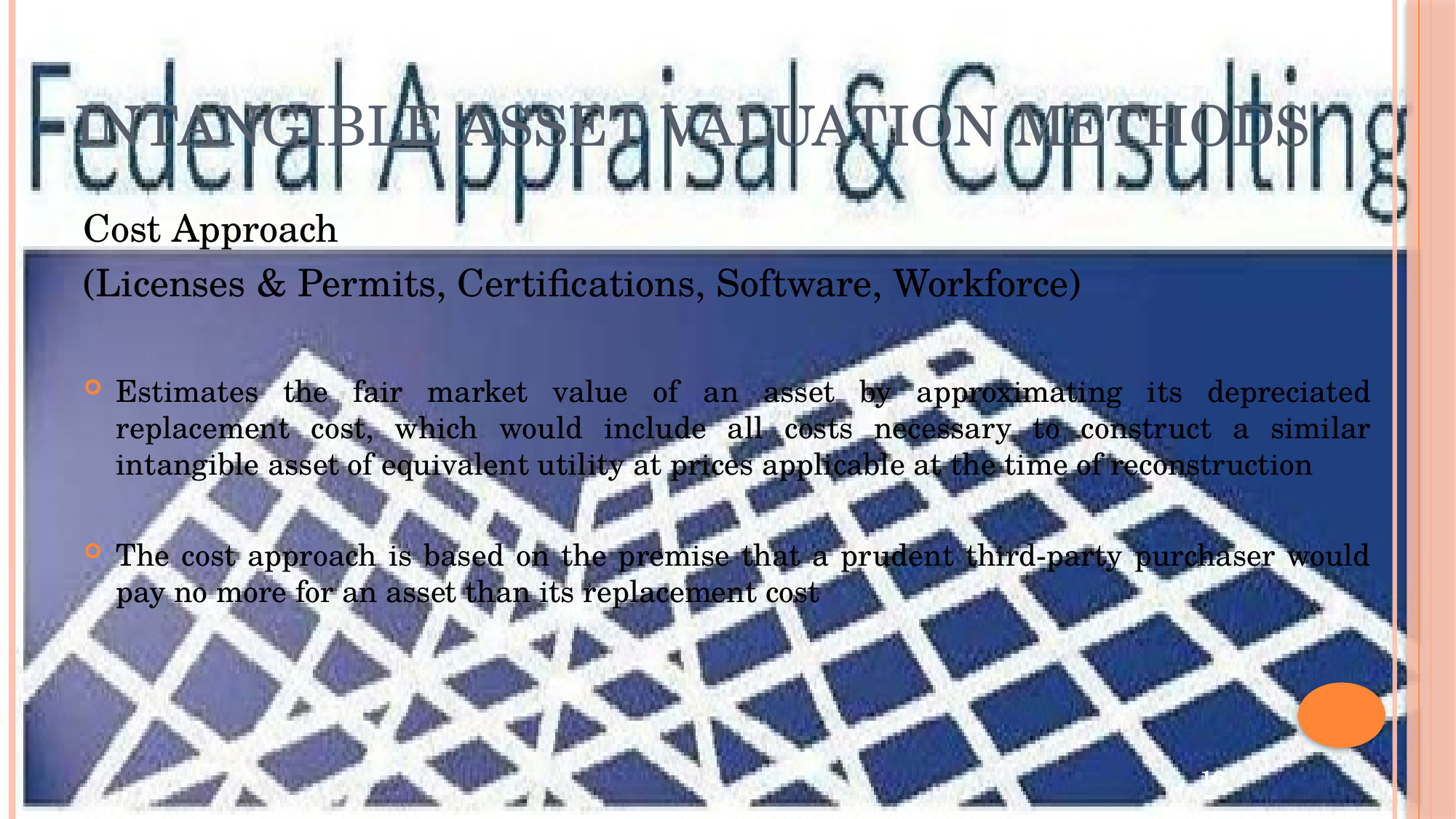

# Intangible Asset Valuation Methods
Cost Approach
(Licenses & Permits, Certifications, Software, Workforce)

Estimates the fair market value of an asset by approximating its depreciated replacement cost, which would include all costs necessary to construct a similar intangible asset of equivalent utility at prices applicable at the time of reconstruction

The cost approach is based on the premise that a prudent third-party purchaser would pay no more for an asset than its replacement cost

16